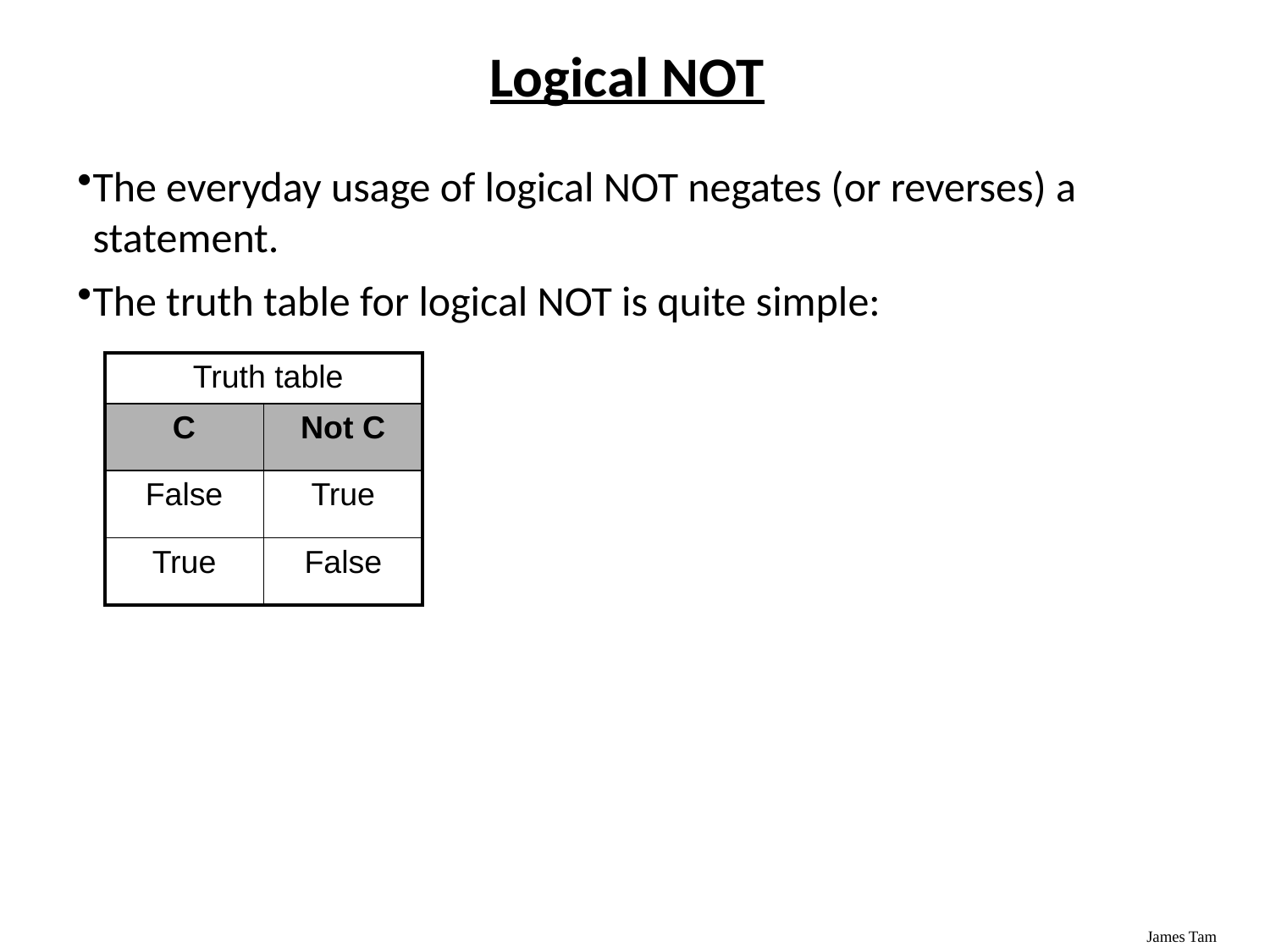

# Logical NOT
The everyday usage of logical NOT negates (or reverses) a statement.
The truth table for logical NOT is quite simple:

| Truth table |  |
| --- | --- |
| C | Not C |
| False | True |
| True | False |